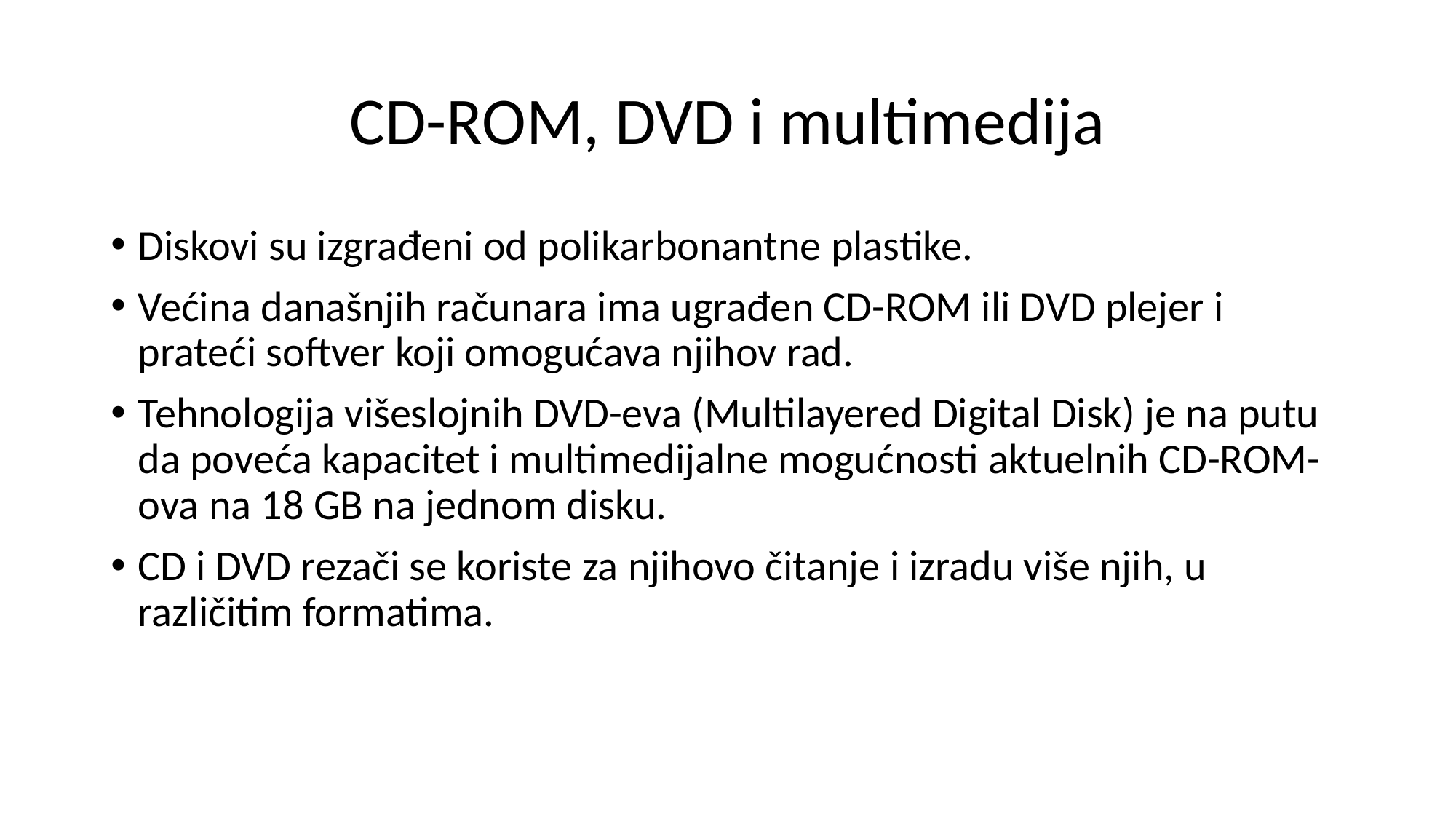

# CD-ROM, DVD i multimedija
Diskovi su izgrađeni od polikarbonantne plastike.
Većina današnjih računara ima ugrađen CD-ROM ili DVD plejer i prateći softver koji omogućava njihov rad.
Tehnologija višeslojnih DVD-eva (Multilayered Digital Disk) je na putu da poveća kapacitet i multimedijalne mogućnosti aktuelnih CD-ROM-ova na 18 GB na jednom disku.
CD i DVD rezači se koriste za njihovo čitanje i izradu više njih, u različitim formatima.